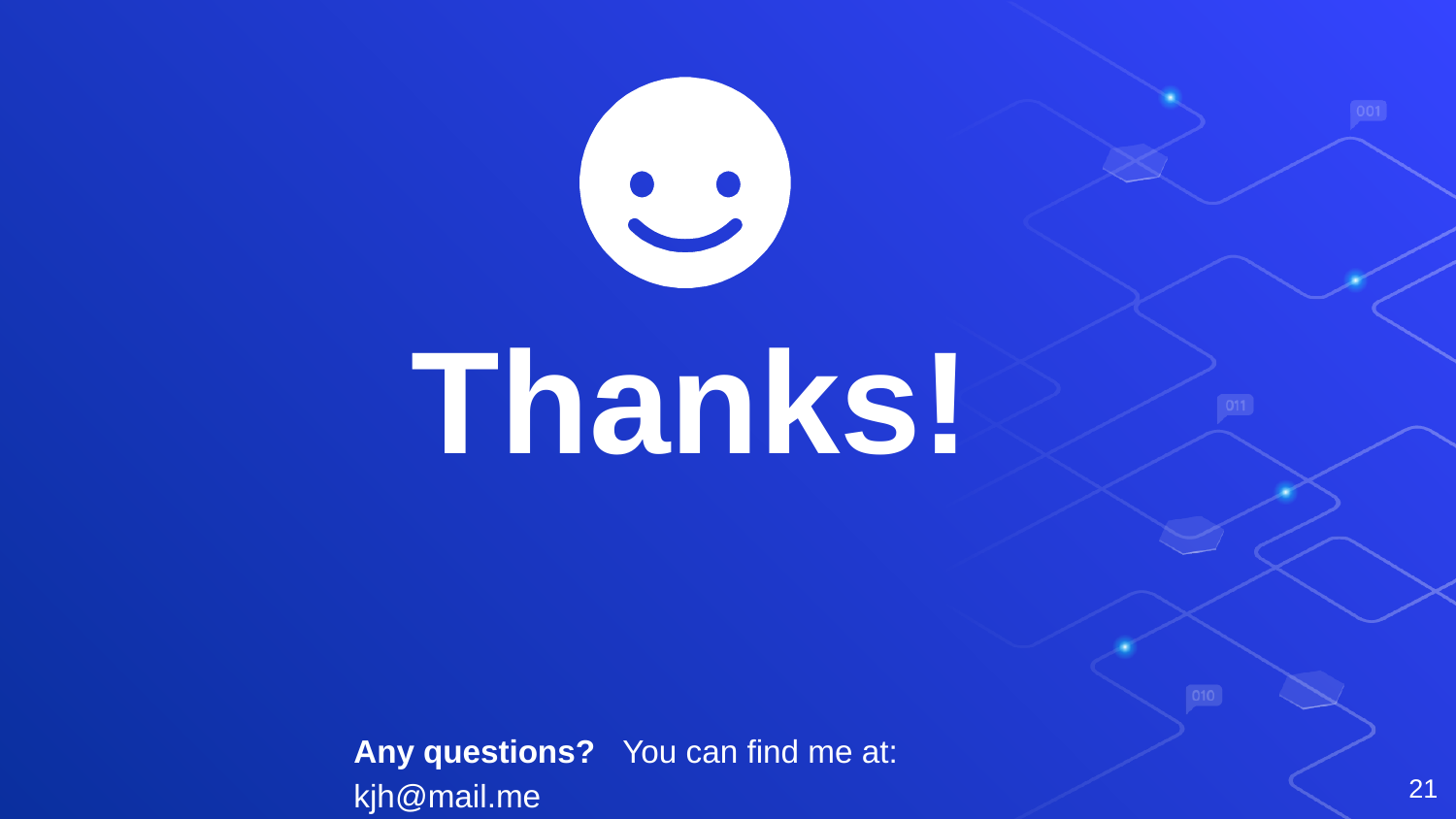

Thanks!
Any questions?   You can find me at:  kjh@mail.me
21